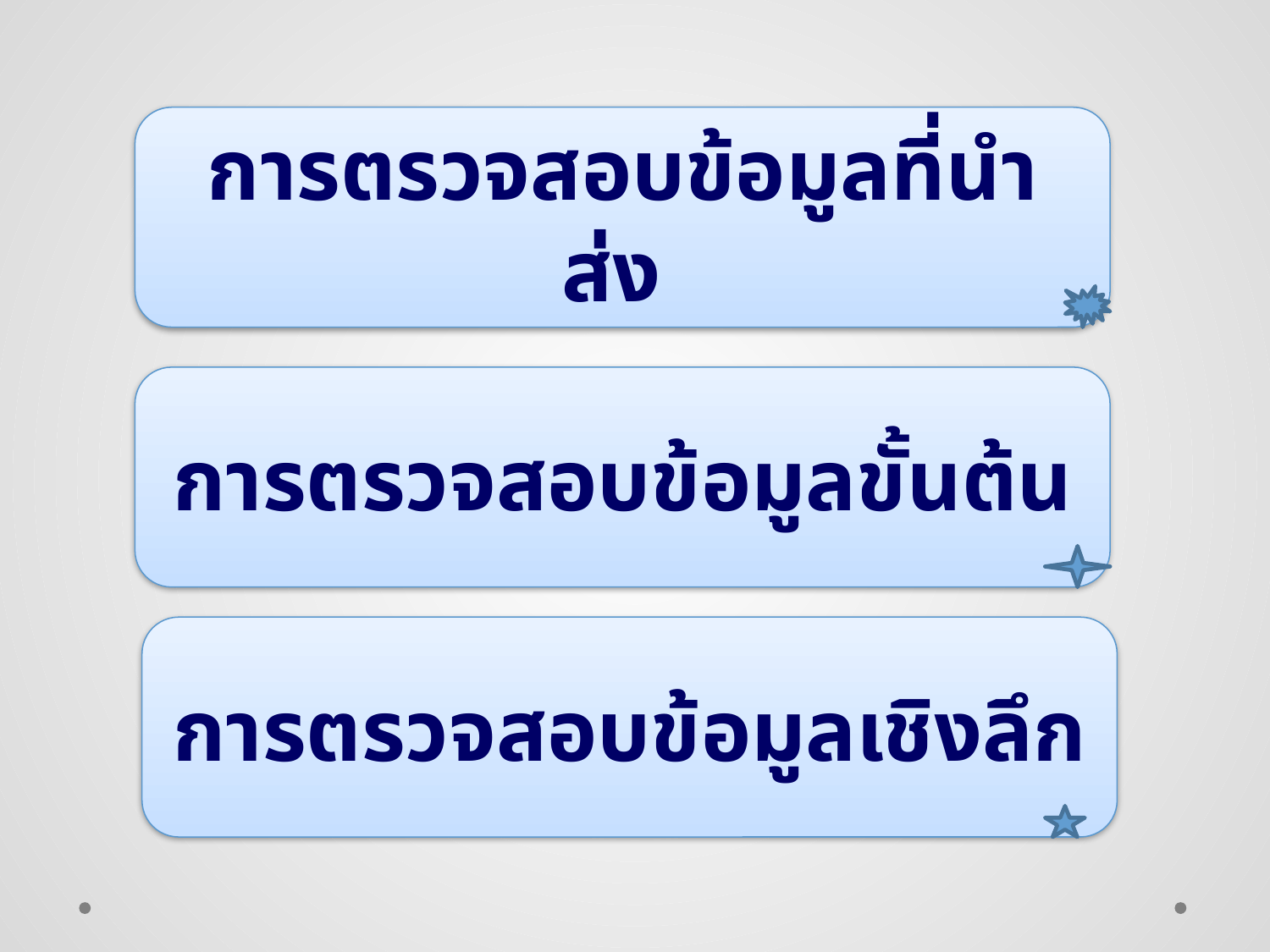

การตรวจสอบข้อมูลที่นำส่ง

การตรวจสอบข้อมูลขั้นต้น

การตรวจสอบข้อมูลเชิงลึก